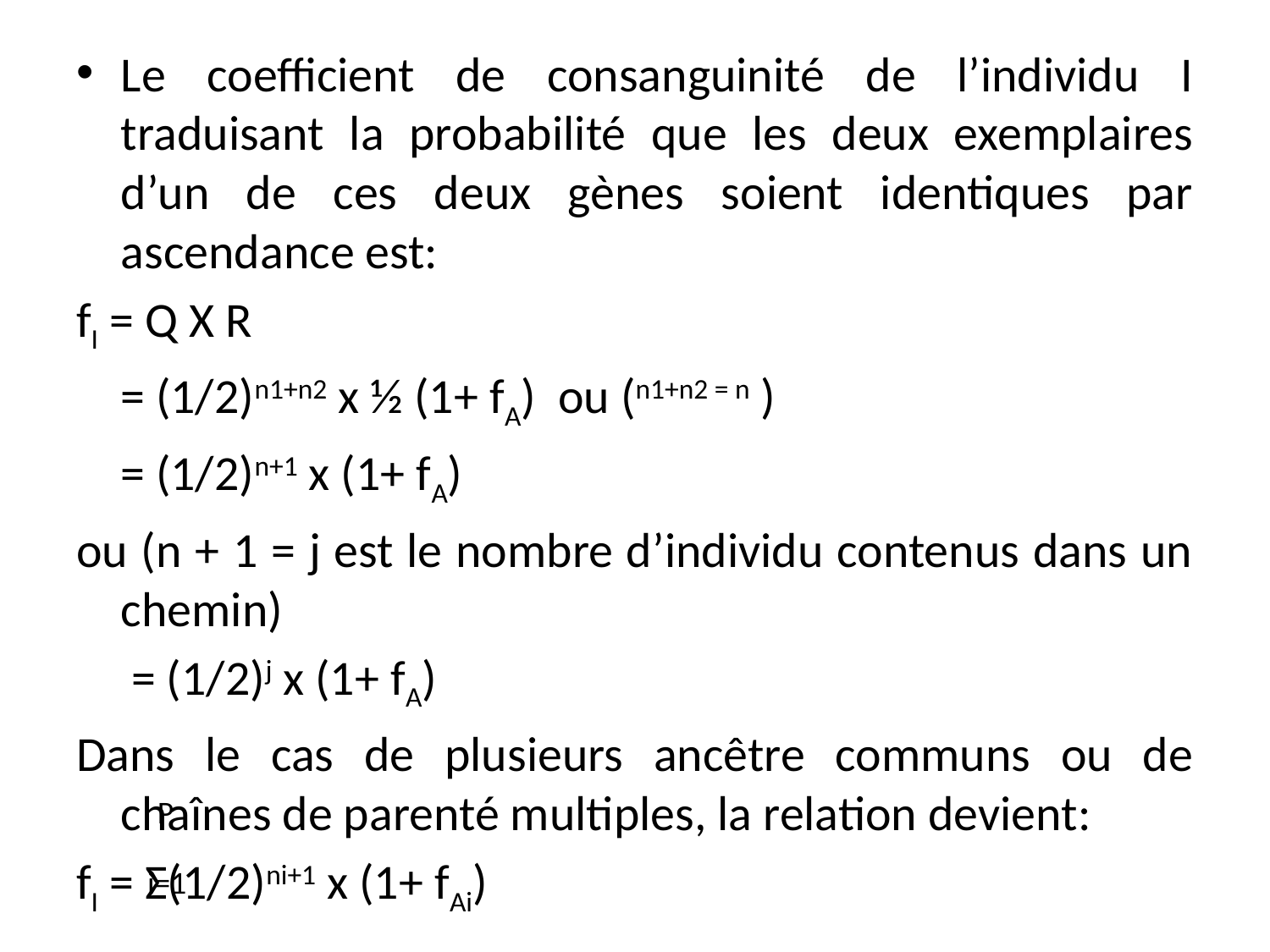

Le coefficient de consanguinité de l’individu I traduisant la probabilité que les deux exemplaires d’un de ces deux gènes soient identiques par ascendance est:
fI = Q X R
    = (1/2)n1+n2 x ½ (1+ fA)  ou (n1+n2 = n )
    = (1/2)n+1 x (1+ fA)
ou (n + 1 = j est le nombre d’individu contenus dans un chemin)
     = (1/2)j x (1+ fA)
Dans le cas de plusieurs ancêtre communs ou de chaînes de parenté multiples, la relation devient:
fI = Ʃ(1/2)ni+1 x (1+ fAi)

P
i=1